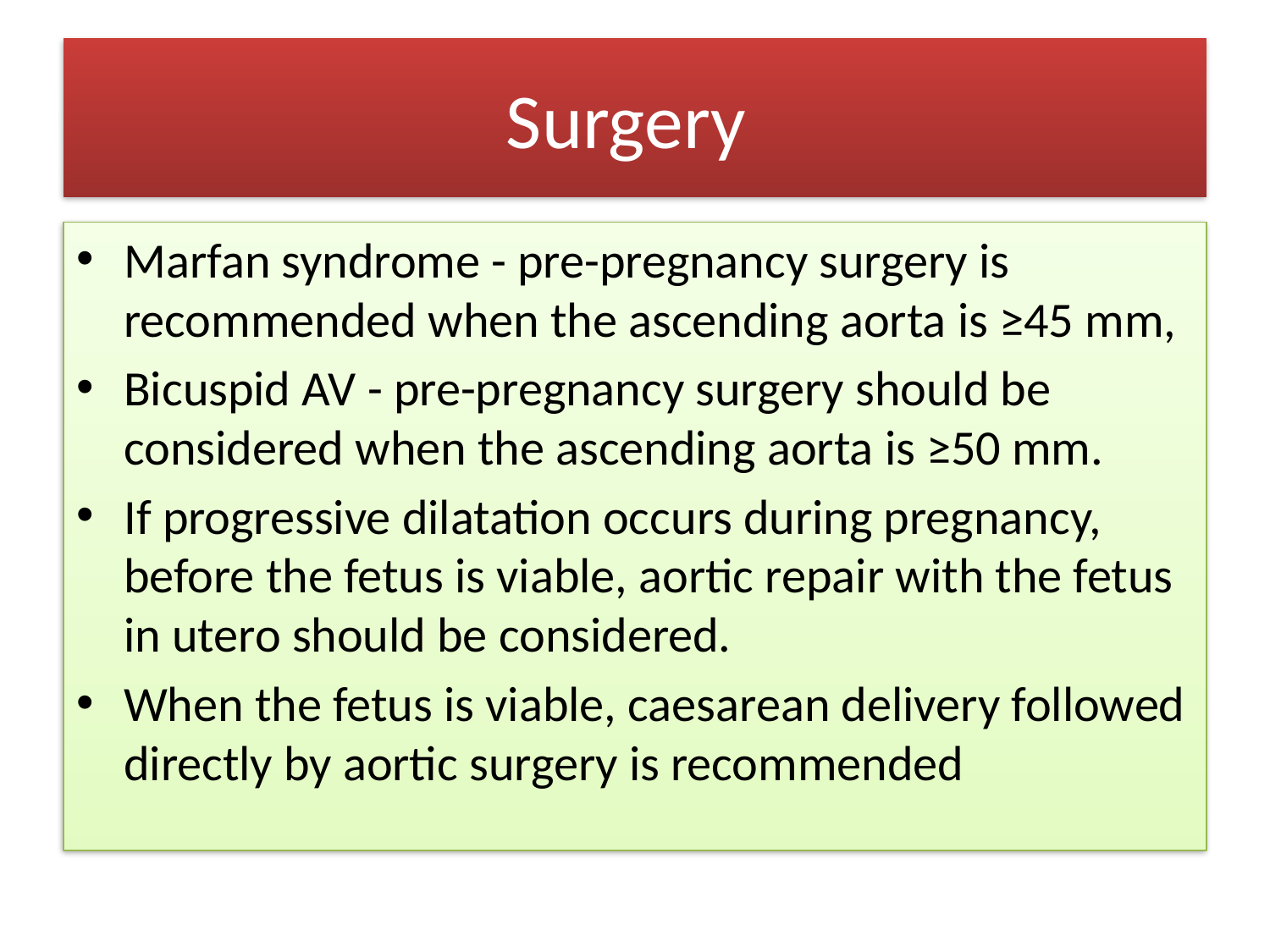

# Surgery
Marfan syndrome - pre-pregnancy surgery is recommended when the ascending aorta is ≥45 mm,
Bicuspid AV - pre-pregnancy surgery should be considered when the ascending aorta is ≥50 mm.
If progressive dilatation occurs during pregnancy, before the fetus is viable, aortic repair with the fetus in utero should be considered.
When the fetus is viable, caesarean delivery followed directly by aortic surgery is recommended